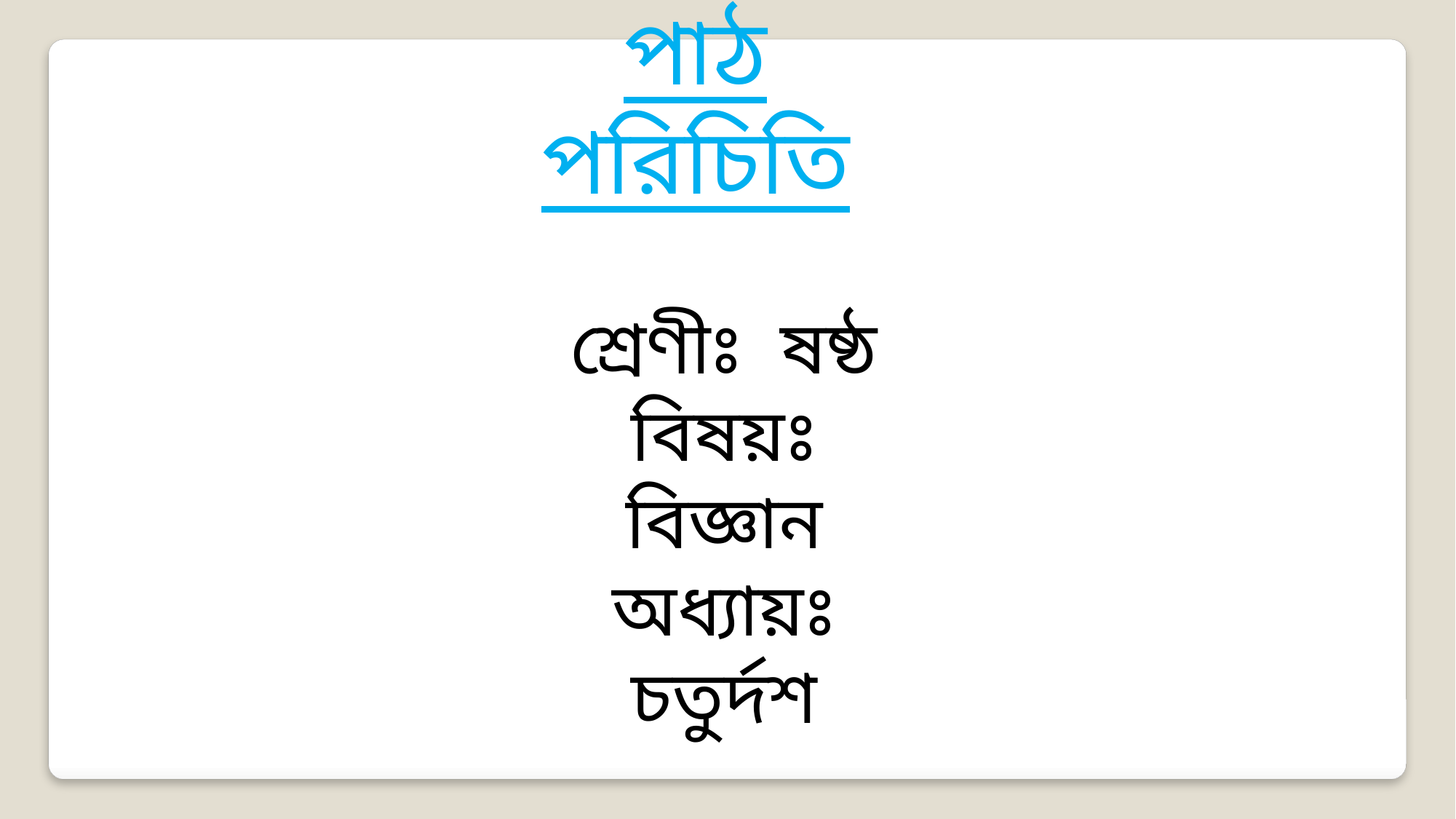

পাঠ পরিচিতি

শ্রেণীঃ  ষষ্ঠ
বিষয়ঃ বিজ্ঞান
অধ্যায়ঃ চতুর্দশ